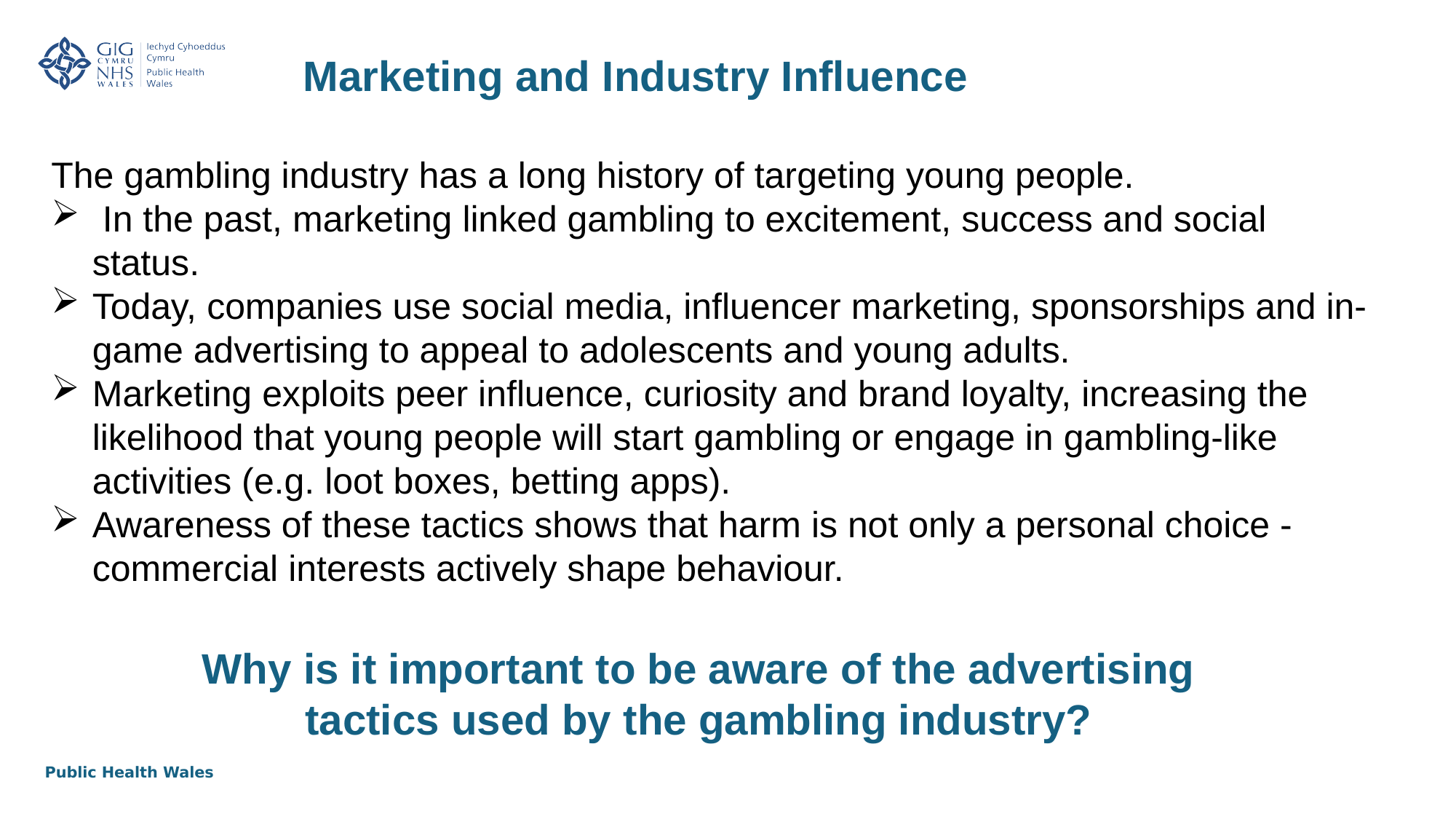

Marketing and Industry Influence
The gambling industry has a long history of targeting young people.
 In the past, marketing linked gambling to excitement, success and social status.
Today, companies use social media, influencer marketing, sponsorships and in-game advertising to appeal to adolescents and young adults.
Marketing exploits peer influence, curiosity and brand loyalty, increasing the likelihood that young people will start gambling or engage in gambling-like activities (e.g. loot boxes, betting apps).
Awareness of these tactics shows that harm is not only a personal choice - commercial interests actively shape behaviour.

Why is it important to be aware of the advertising tactics used by the gambling industry?